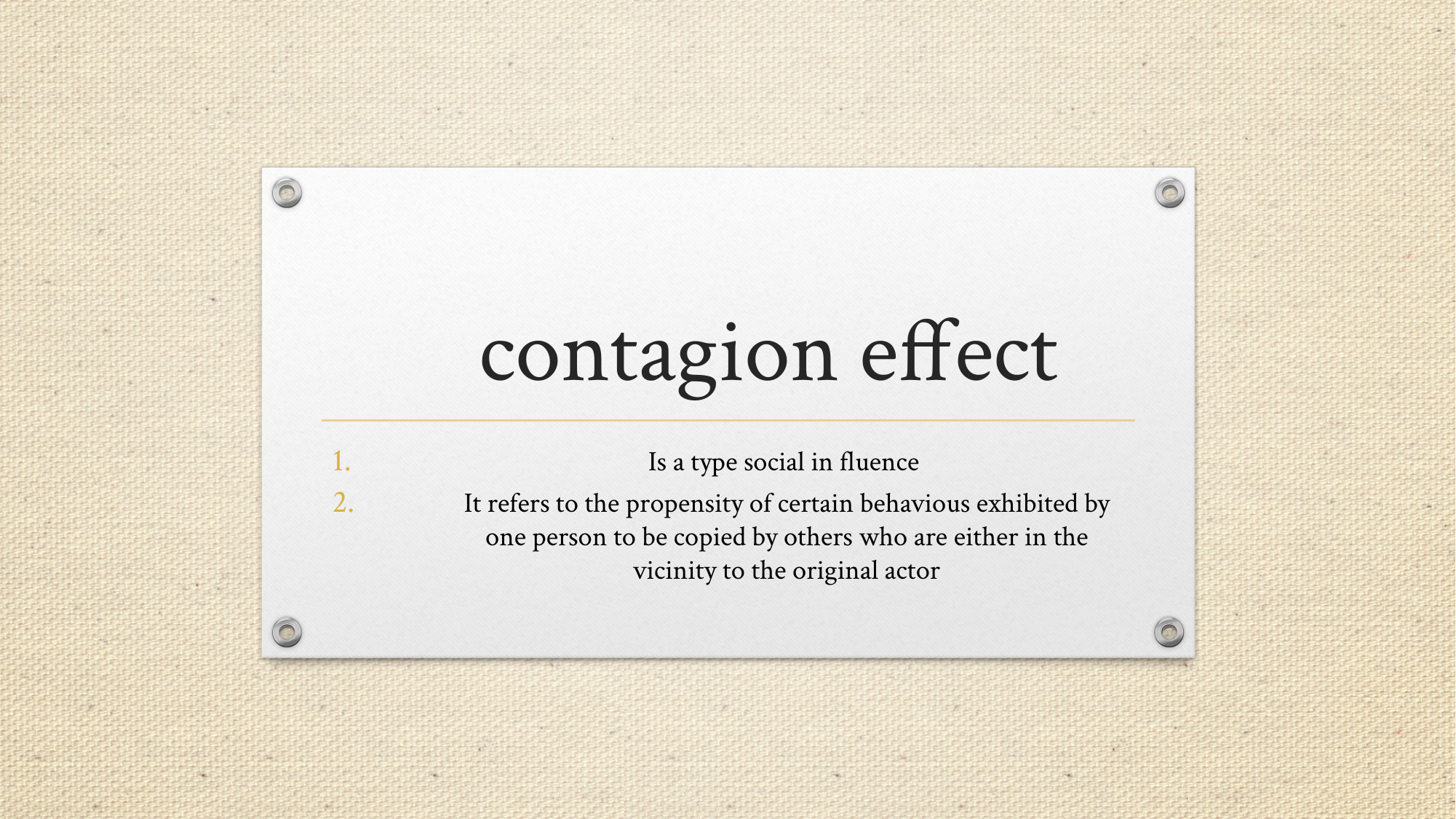

# contagion effect
Is a type social in fluence
It refers to the propensity of certain behavious exhibited by one person to be copied by others who are either in the vicinity to the original actor